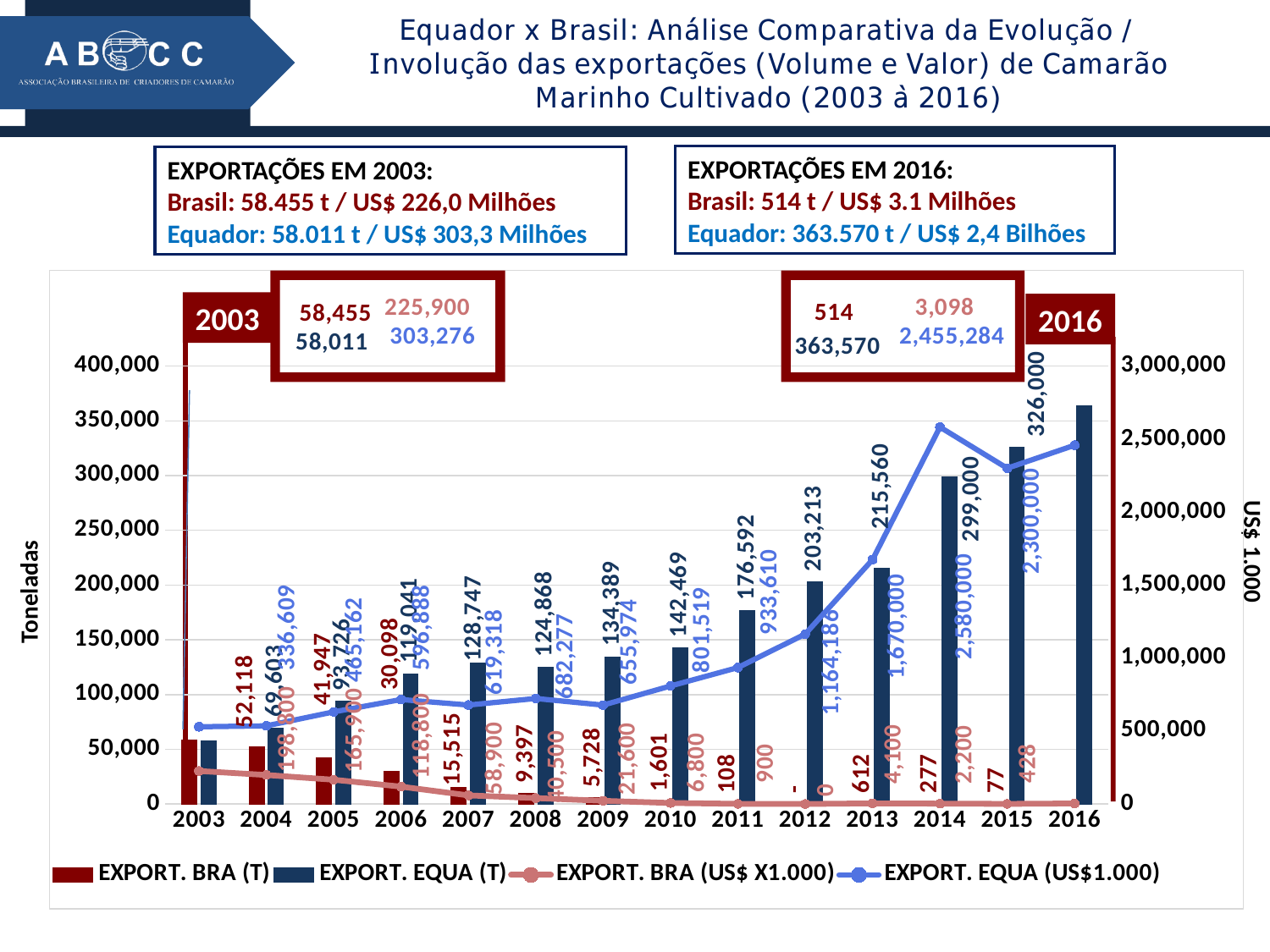

Equador x Brasil: Análise Comparativa da Evolução / Involução das exportações (Volume e Valor) de Camarão Marinho Cultivado (2003 à 2016)
EXPORTAÇÕES EM 2016:
Brasil: 514 t / US$ 3.1 Milhões
Equador: 363.570 t / US$ 2,4 Bilhões
EXPORTAÇÕES EM 2003:
Brasil: 58.455 t / US$ 226,0 Milhões
Equador: 58.011 t / US$ 303,3 Milhões

### Chart

| Category | EXPORT. BRA (T) | EXPORT. EQUA (T) | EXPORT. BRA (US$ X1.000) | EXPORT. EQUA (US$1.000) |
|---|---|---|---|---|
| 2003 | 58455.0 | 58011.0 | 225900.0 | 303276.0 |
| 2004 | 52118.0 | 69603.0 | 198800.0 | 336609.0 |
| 2005 | 41947.0 | 93726.0 | 165900.0 | 465162.0 |
| 2006 | 30098.0 | 119041.0 | 118800.0 | 596888.0 |
| 2007 | 15515.0 | 128747.0 | 58900.0 | 619318.0 |
| 2008 | 9397.0 | 124868.0 | 40500.0 | 682277.0 |
| 2009 | 5728.0 | 134389.0 | 21600.0 | 655974.0 |
| 2010 | 1601.0 | 142469.0 | 6800.0 | 801519.0 |
| 2011 | 108.0 | 176592.0 | 900.0 | 933610.0 |
| 2012 | 0.0 | 203213.0 | 0.0 | 1164186.0 |
| 2013 | 612.0 | 215560.0 | 4100.0 | 1670000.0 |
| 2014 | 277.0 | 299000.0 | 2200.0 | 2580000.0 |
| 2015 | 77.0 | 326000.0 | 428.0 | 2300000.0 |
| 2016 | 514.0 | 363570.0 | 3098.0 | 2455284.0 |
2003
2016

Toneladas
US$ 1.000